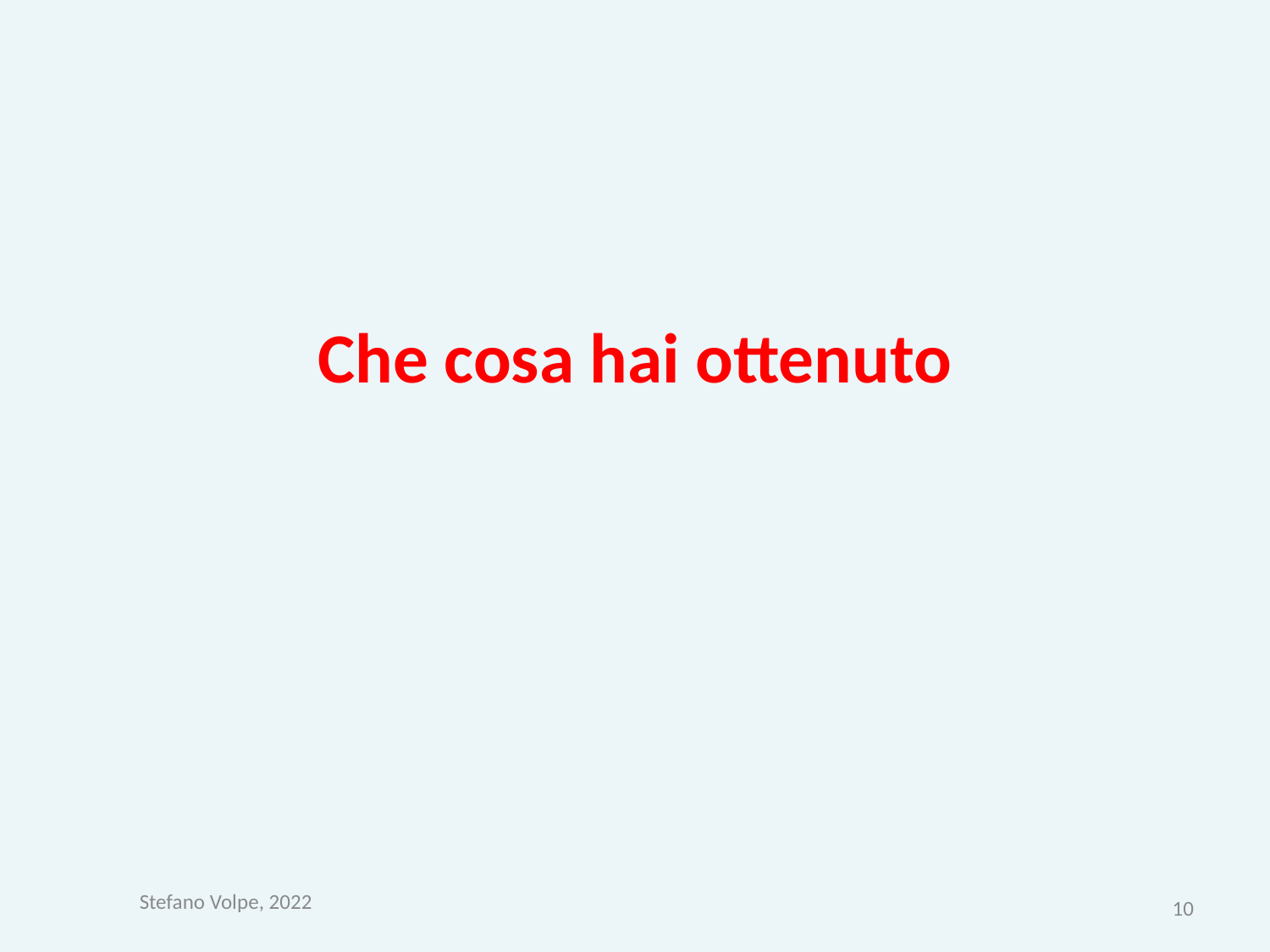

# Che cosa hai ottenuto
Stefano Volpe, 2022
10